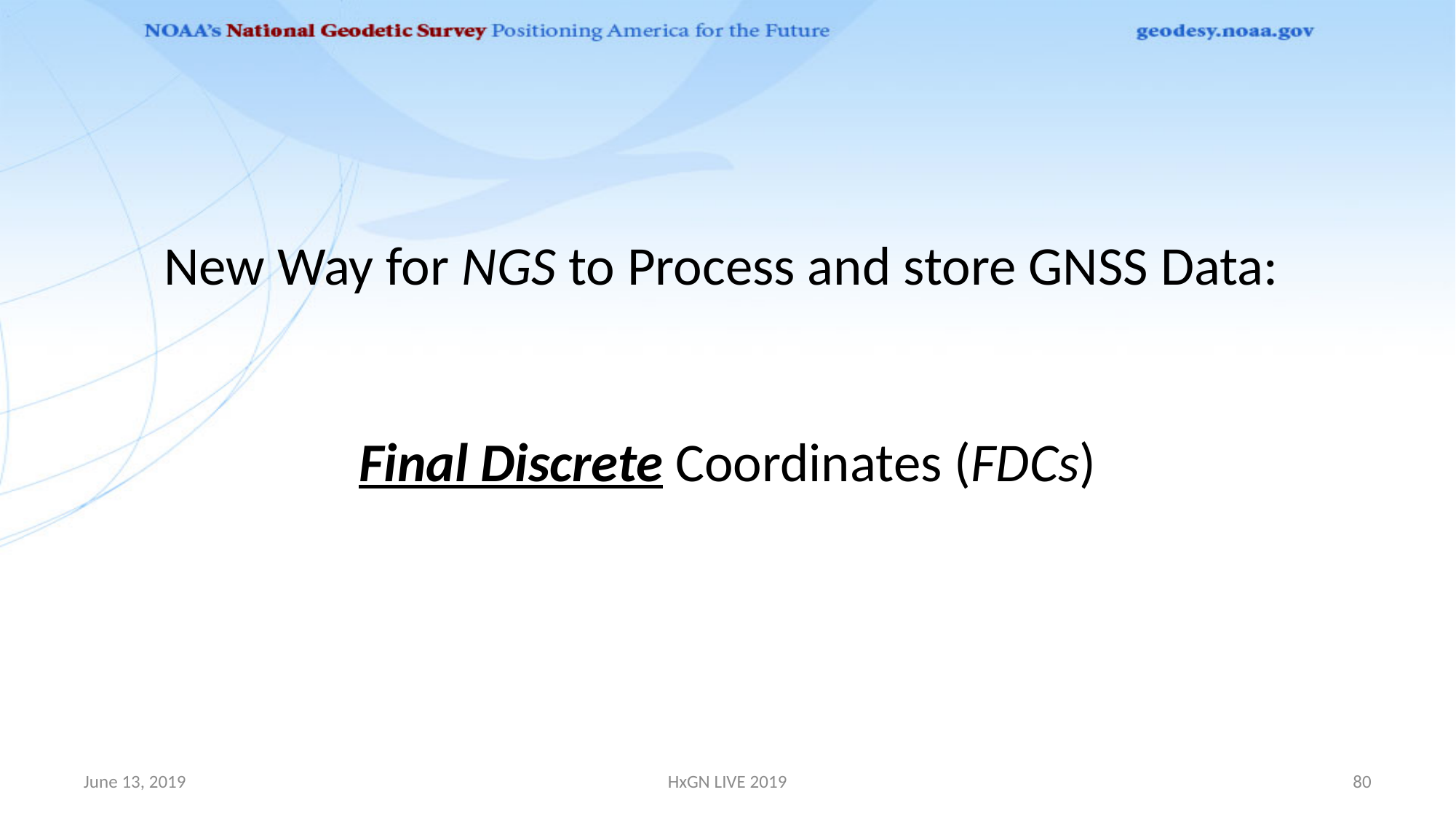

# New Way for NGS to Process and store GNSS Data: Final Discrete Coordinates (FDCs)
June 13, 2019
HxGN LIVE 2019
80